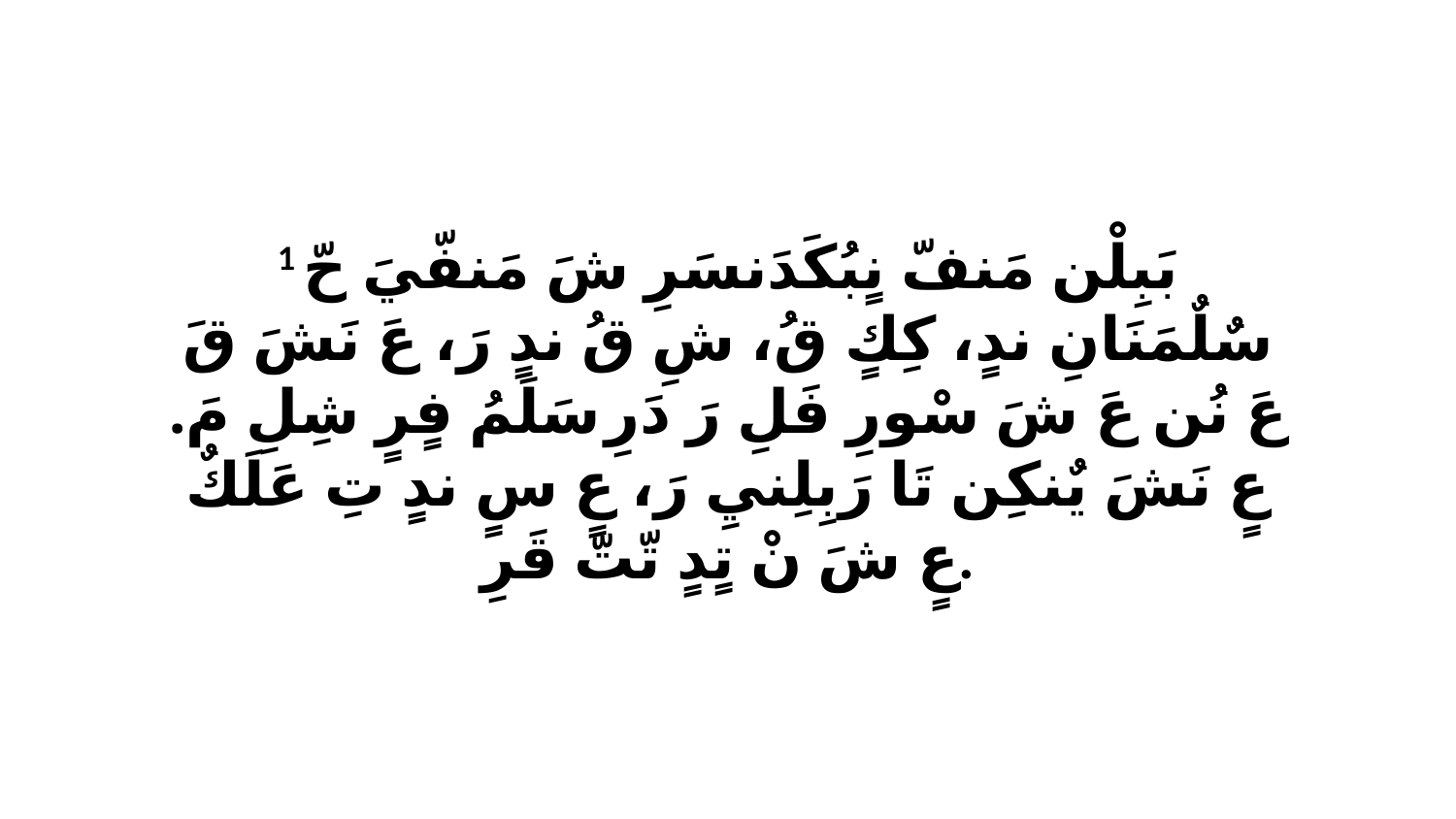

1 بَبِلْن مَنفّ نٍبُكَدَنسَرِ شَ مَنفّيَ حّ سٌلٌمَنَانِ ندٍ، كِكٍ قُ، شِ قُ ندٍ رَ، عَ نَشَ قَ عَ نُن عَ شَ سْورِ فَلِ رَ دَرِ سَلَمُ فٍرٍ شِلِ مَ. عٍ نَشَ يٌنكِن تَا رَبِلِنيِ رَ، عٍ سٍ ندٍ تِ عَلَكٌ عٍ شَ نْ تٍدٍ تّتّ قَرِ.